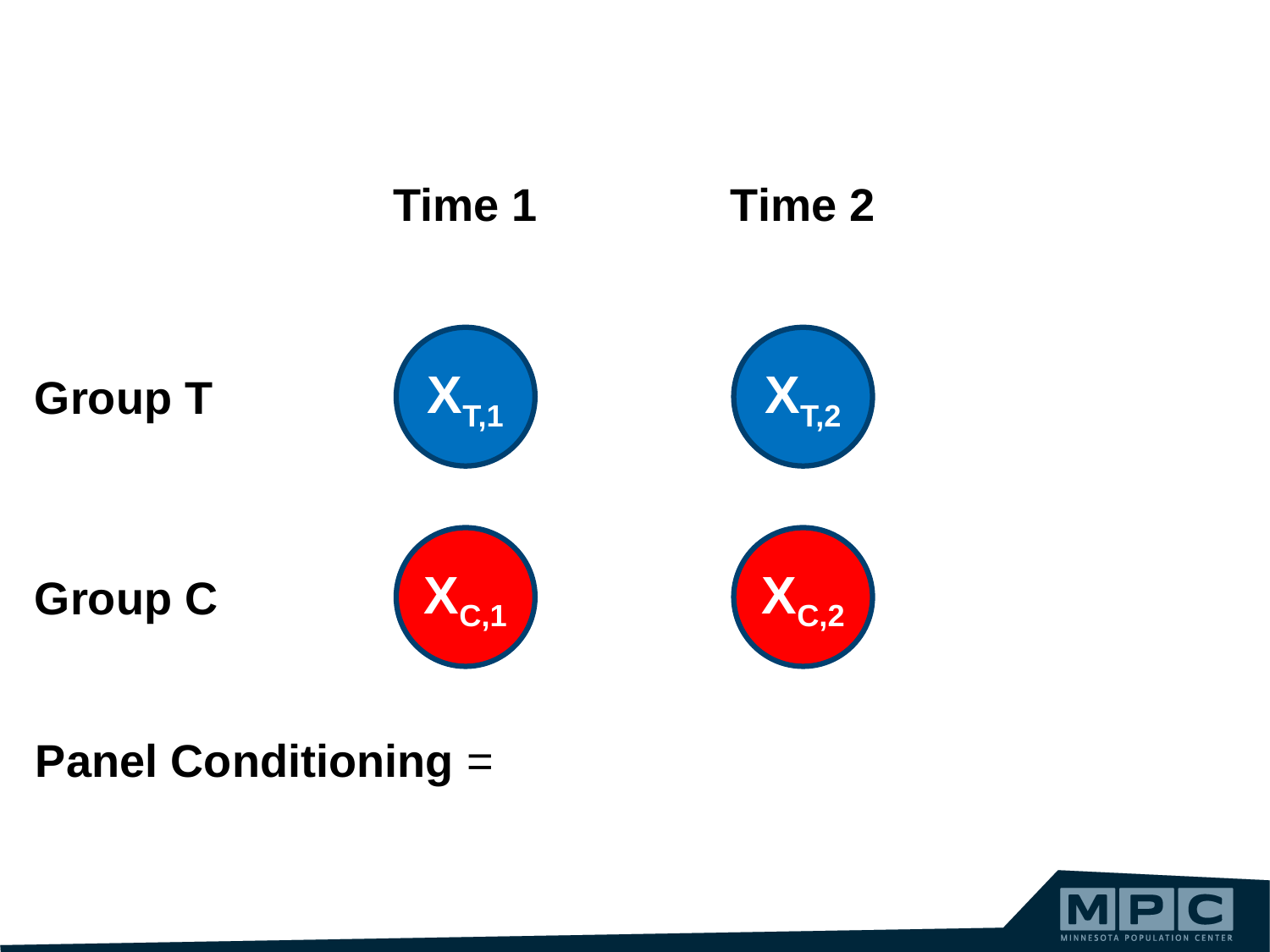

Time 1
Time 2
XT,1
XT,2
Group T
XC,1
XC,2
Group C
Panel Conditioning =